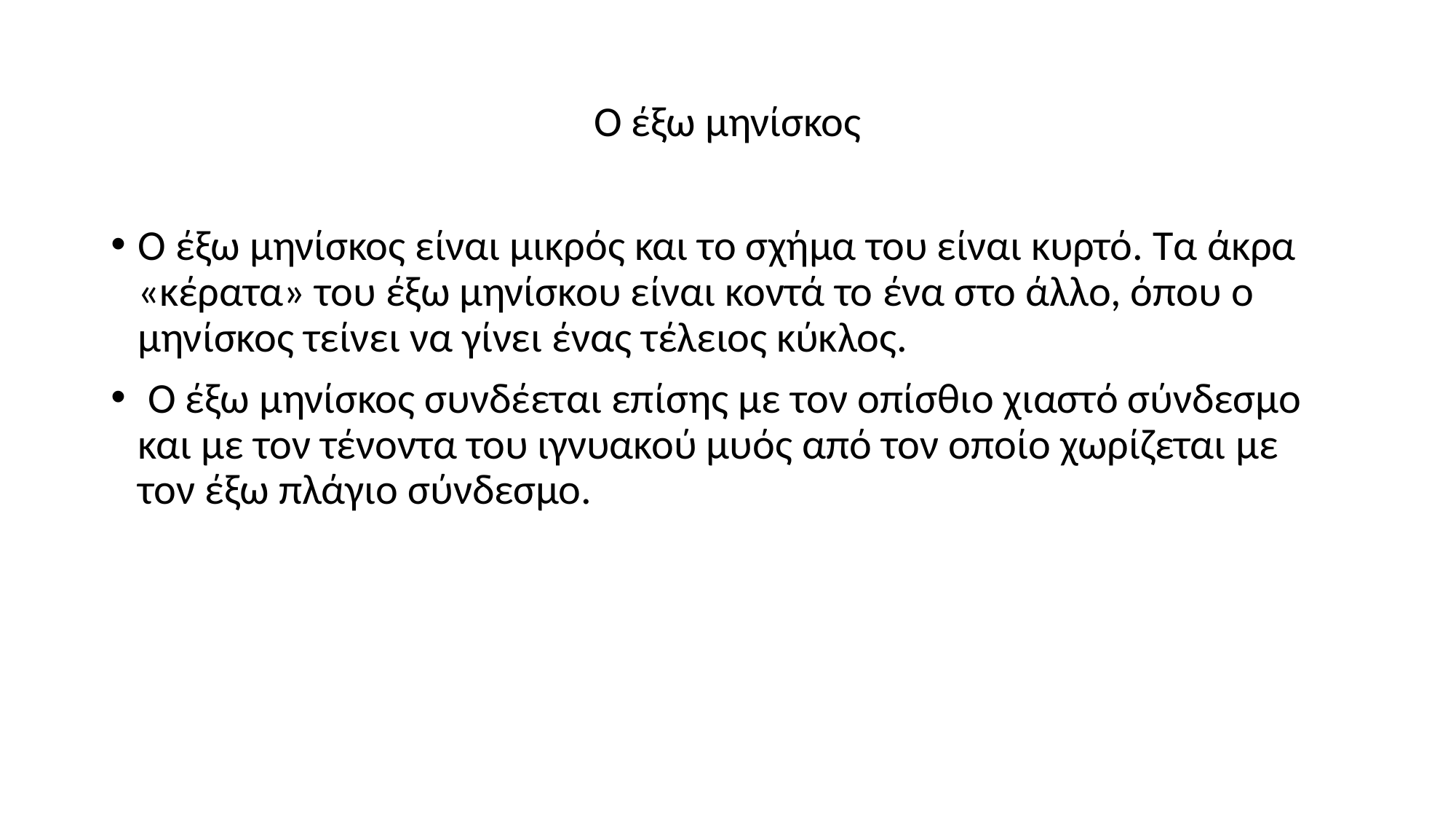

# Ο έξω μηνίσκος
Ο έξω μηνίσκος είναι μικρός και το σχήμα του είναι κυρτό. Τα άκρα «κέρατα» του έξω μηνίσκου είναι κοντά το ένα στο άλλο, όπου ο μηνίσκος τείνει να γίνει ένας τέλειος κύκλος.
 Ο έξω μηνίσκος συνδέεται επίσης με τον οπίσθιο χιαστό σύνδεσμο και με τον τένοντα του ιγνυακού μυός από τον οποίο χωρίζεται με τον έξω πλάγιο σύνδεσμο.